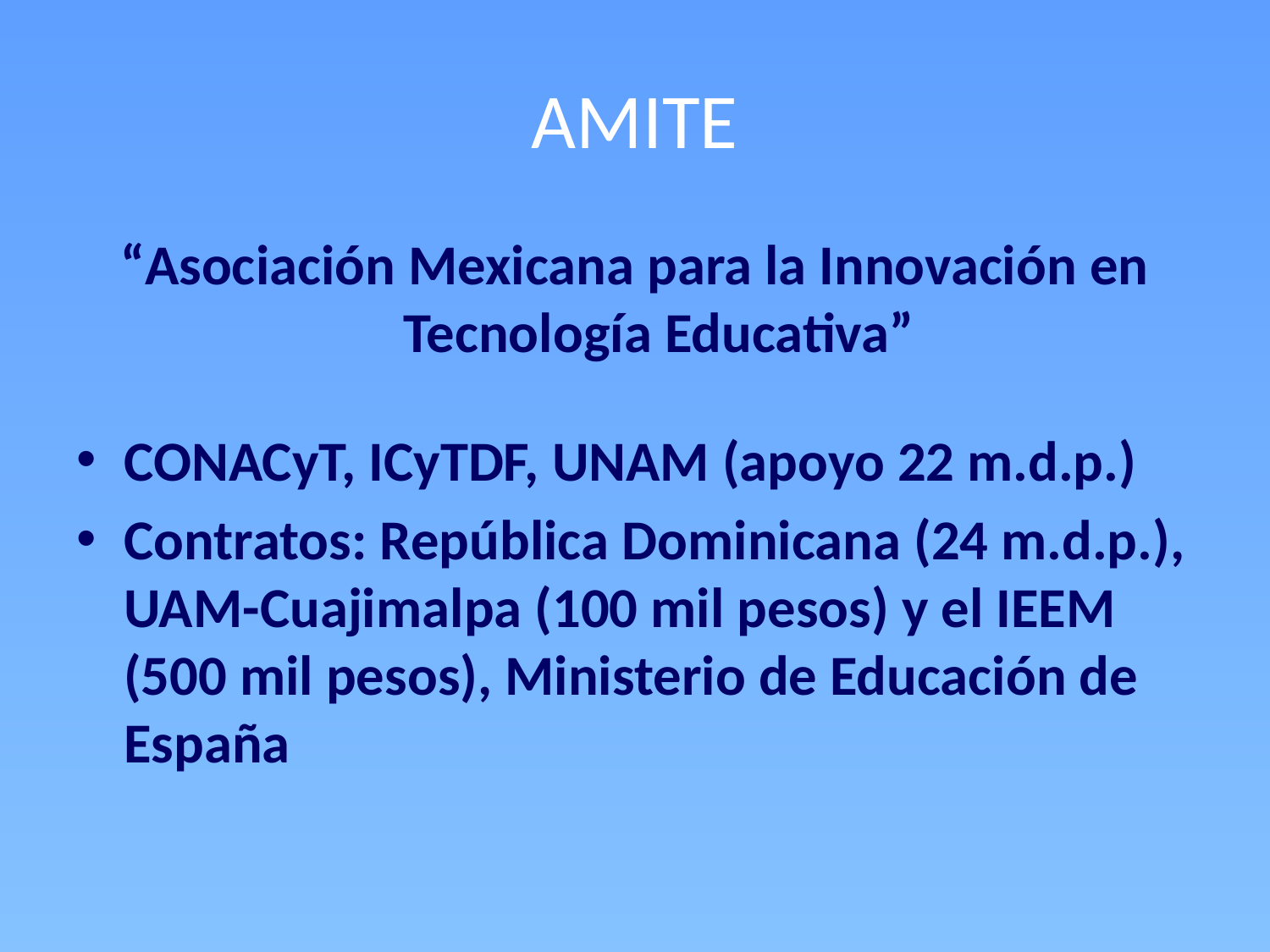

# AMITE
“Asociación Mexicana para la Innovación en Tecnología Educativa”

CONACyT, ICyTDF, UNAM (apoyo 22 m.d.p.)
Contratos: República Dominicana (24 m.d.p.), UAM-Cuajimalpa (100 mil pesos) y el IEEM (500 mil pesos), Ministerio de Educación de España